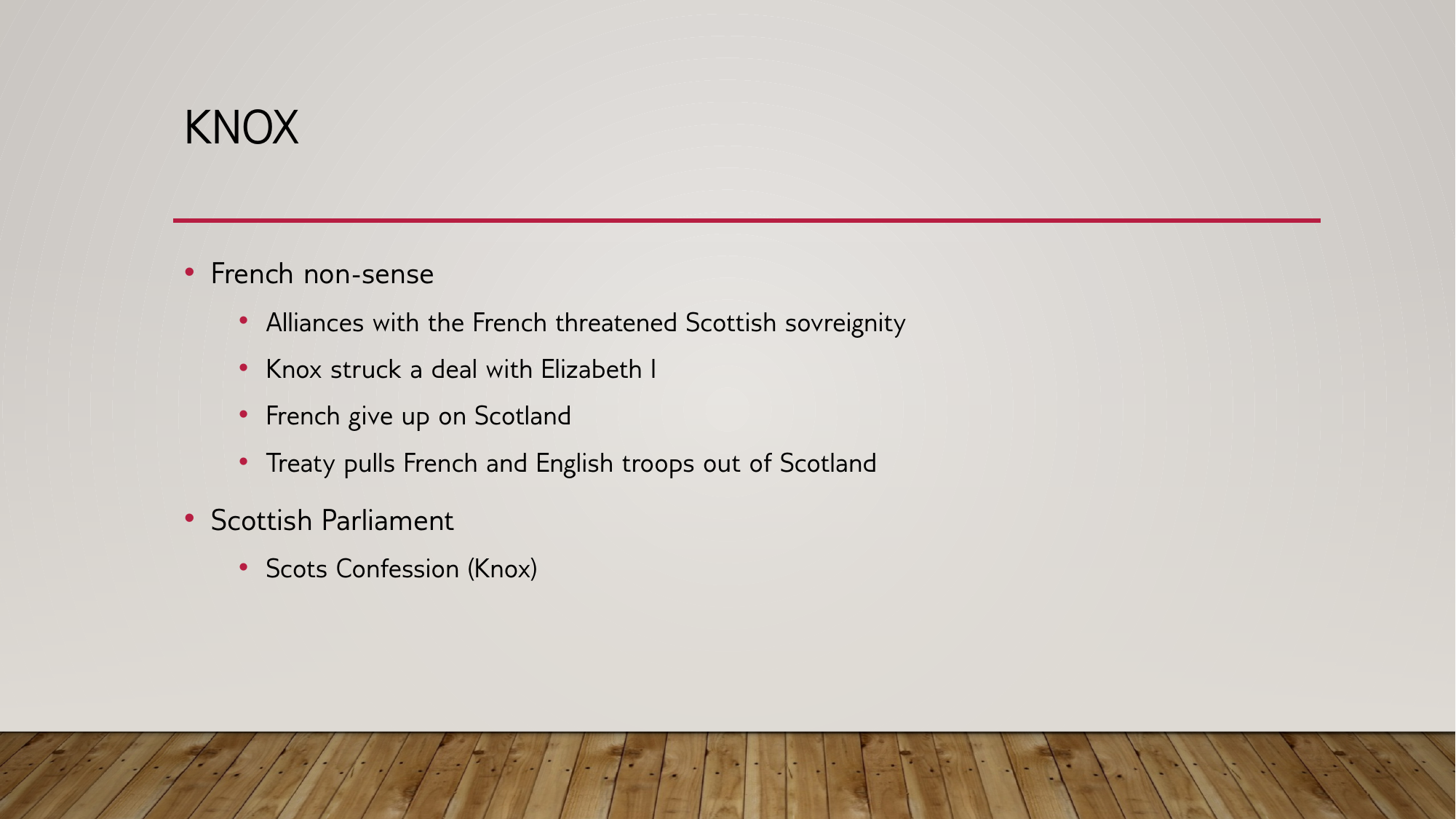

# Knox
French non-sense
Alliances with the French threatened Scottish sovreignity
Knox struck a deal with Elizabeth I
French give up on Scotland
Treaty pulls French and English troops out of Scotland
Scottish Parliament
Scots Confession (Knox)